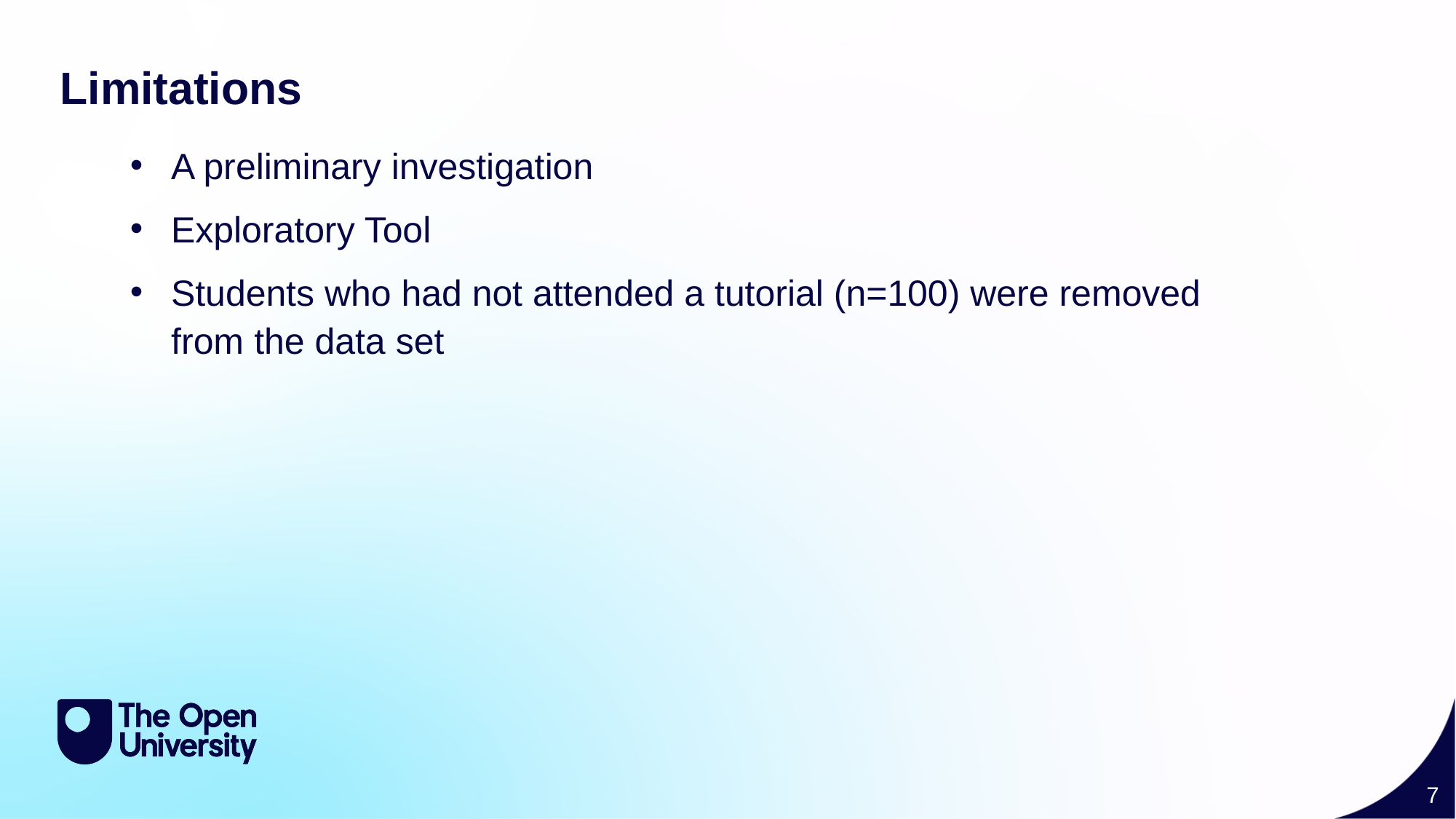

Limitations
A preliminary investigation
Exploratory Tool
Students who had not attended a tutorial (n=100) were removed from the data set